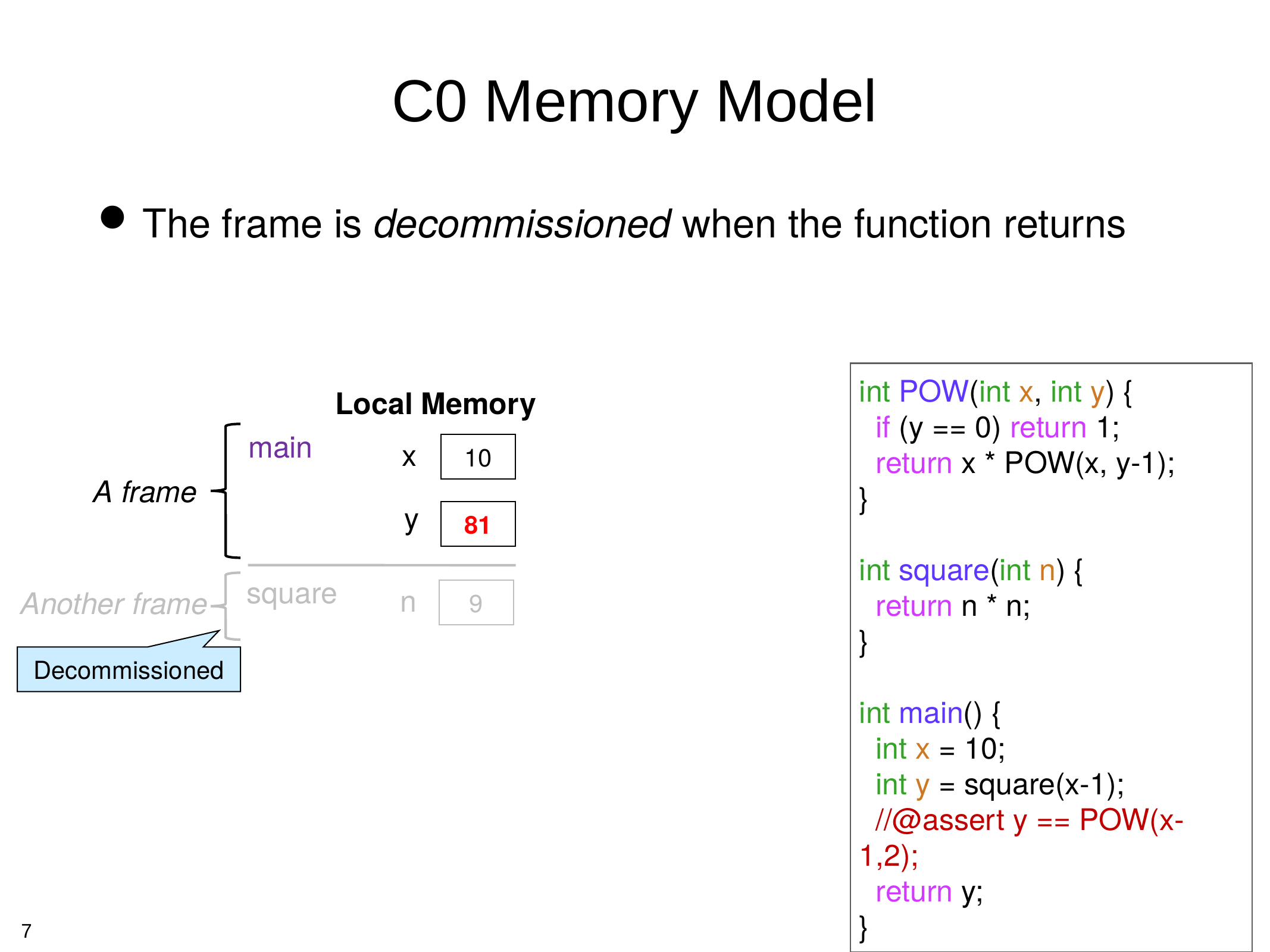

# C0 Memory Model
The frame is decommissioned when the function returns
int POW(int x, int y) {
  if (y == 0) return 1;
  return x * POW(x, y-1);
}

int square(int n) {
  return n * n;
}

int main() {
  int x = 10;
  int y = square(x-1);
  //@assert y == POW(x-1,2);
  return y;
}
Local Memory

main
x
10
A frame
y
81
square

n
Another frame
9
Decommissioned
7